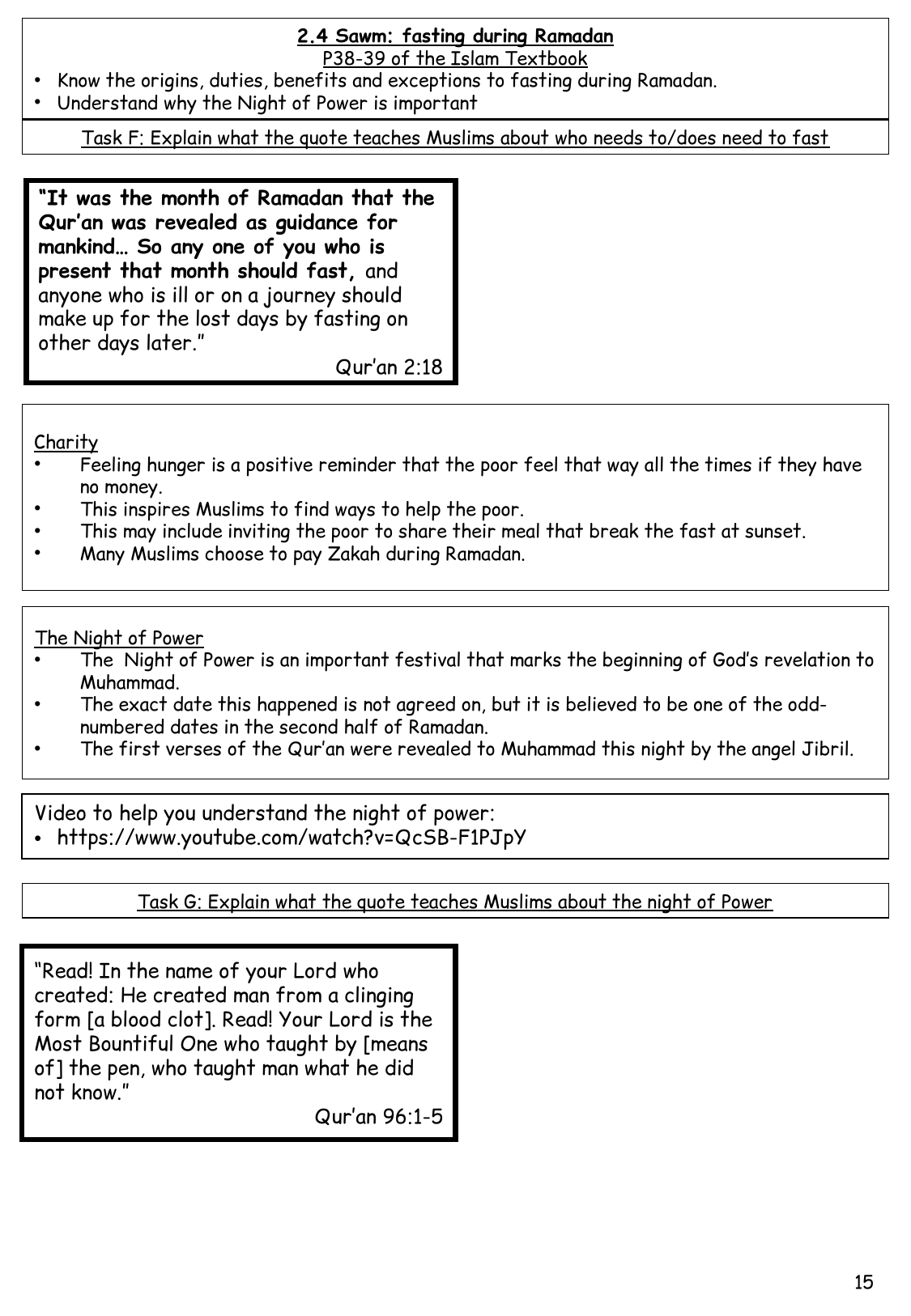

2.4 Sawm: fasting during Ramadan
P38-39 of the Islam Textbook
Know the origins, duties, benefits and exceptions to fasting during Ramadan.
Understand why the Night of Power is important
Task F: Explain what the quote teaches Muslims about who needs to/does need to fast
“It was the month of Ramadan that the Qur’an was revealed as guidance for mankind… So any one of you who is present that month should fast, and anyone who is ill or on a journey should make up for the lost days by fasting on other days later.”
Qur’an 2:18
Charity
Feeling hunger is a positive reminder that the poor feel that way all the times if they have no money.
This inspires Muslims to find ways to help the poor.
This may include inviting the poor to share their meal that break the fast at sunset.
Many Muslims choose to pay Zakah during Ramadan.
The Night of Power
The  Night of Power is an important festival that marks the beginning of God’s revelation to Muhammad.
The exact date this happened is not agreed on, but it is believed to be one of the odd-numbered dates in the second half of Ramadan.
The first verses of the Qur’an were revealed to Muhammad this night by the angel Jibril.
Video to help you understand the night of power:
https://www.youtube.com/watch?v=QcSB-F1PJpY
Task G: Explain what the quote teaches Muslims about the night of Power
“Read! In the name of your Lord who created: He created man from a clinging form [a blood clot]. Read! Your Lord is the Most Bountiful One who taught by [means of] the pen, who taught man what he did not know.”
Qur’an 96:1-5
15